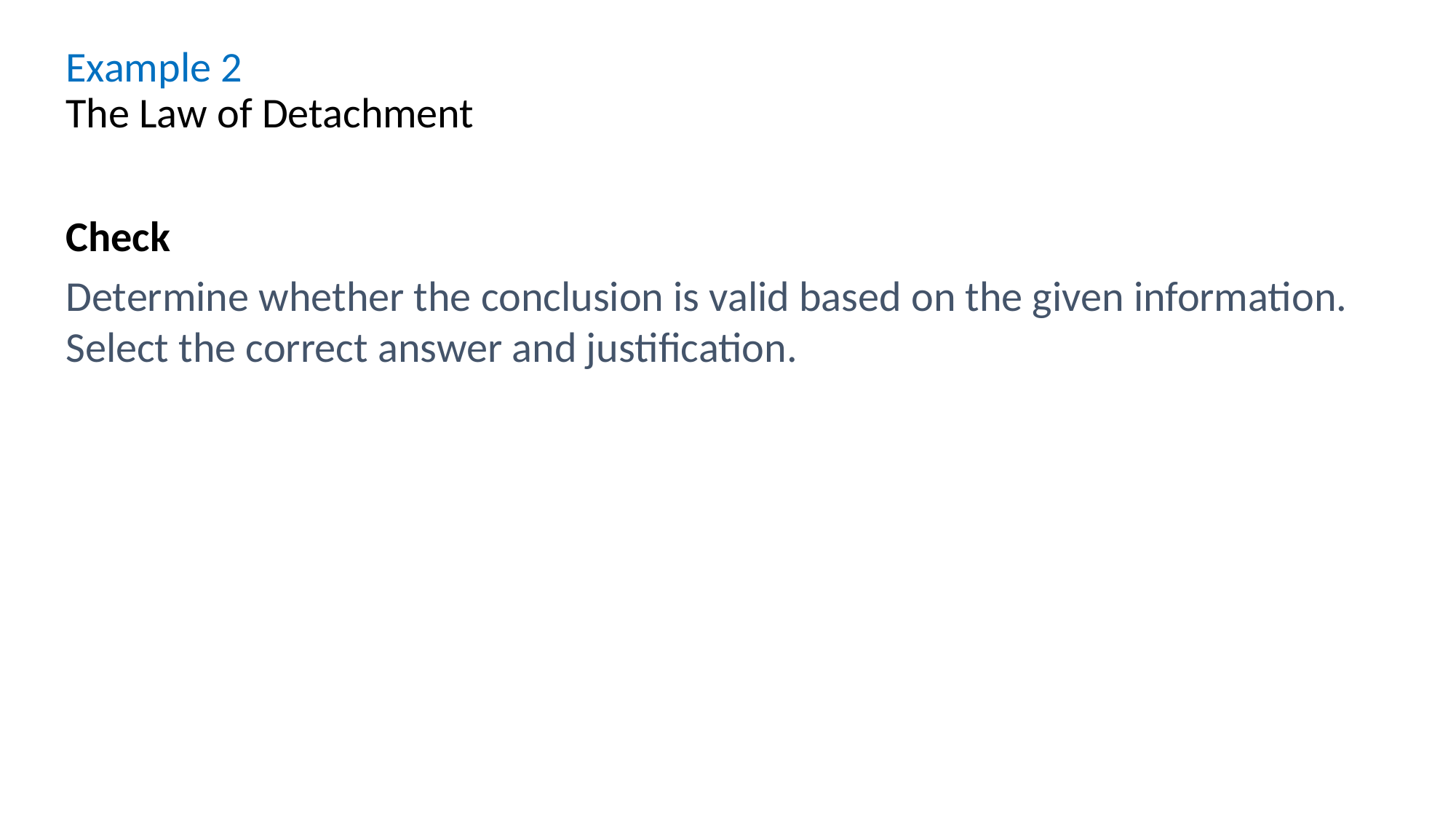

Example 2
The Law of Detachment
Check
Determine whether the conclusion is valid based on the given information. Select the correct answer and justification.